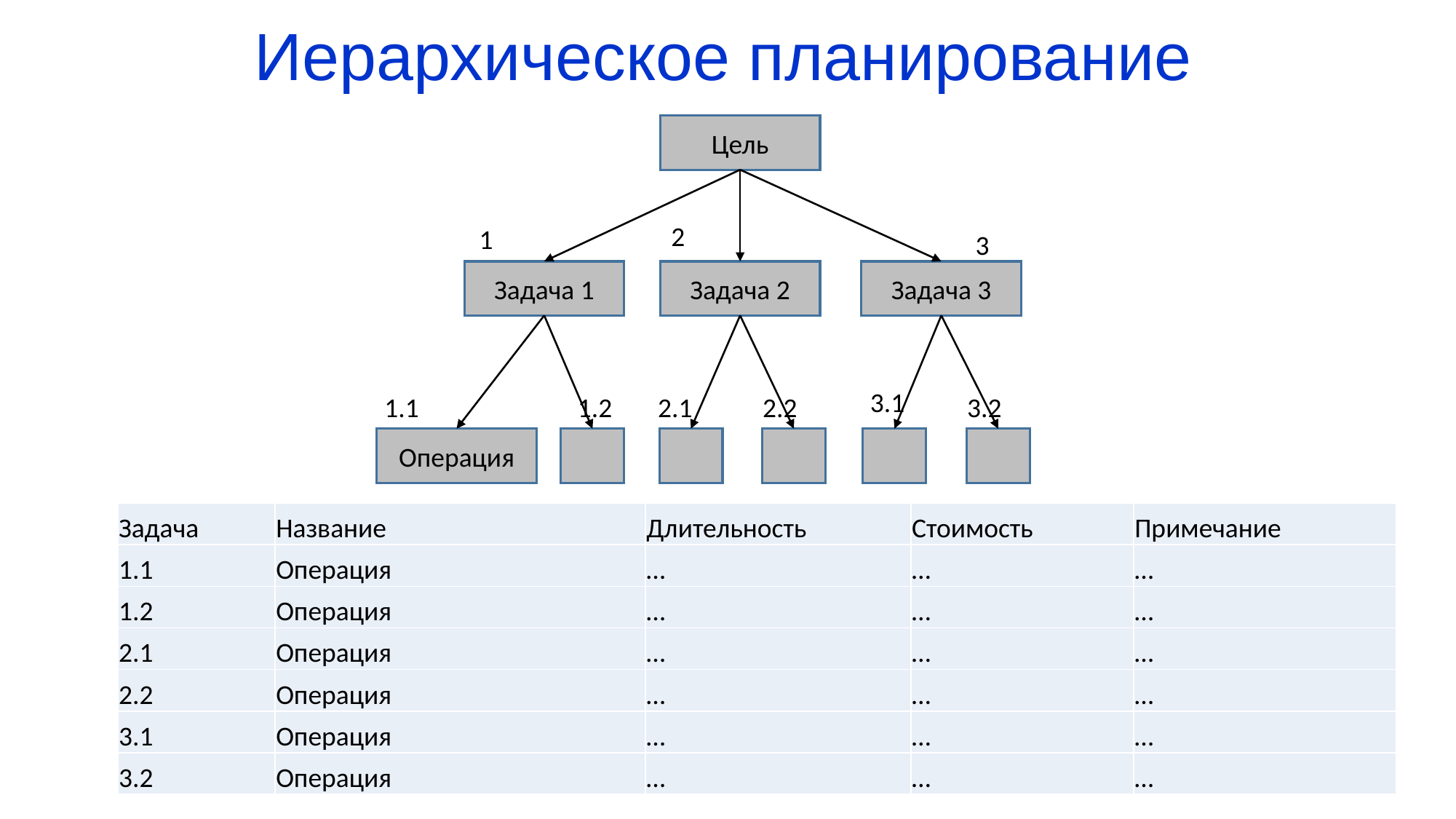

# Иерархическое планирование

Цель
2
1
3
Задача 1
Задача 2
Задача 3
3.1
1.2
2.1
2.2
3.2
1.1

Операция

| Задача | Название | Длительность | Стоимость | Примечание |
| --- | --- | --- | --- | --- |
| 1.1 | Операция | … | … | … |
| 1.2 | Операция | … | … | … |
| 2.1 | Операция | … | … | … |
| 2.2 | Операция | … | … | … |
| 3.1 | Операция | … | … | … |
| 3.2 | Операция | … | … | … |